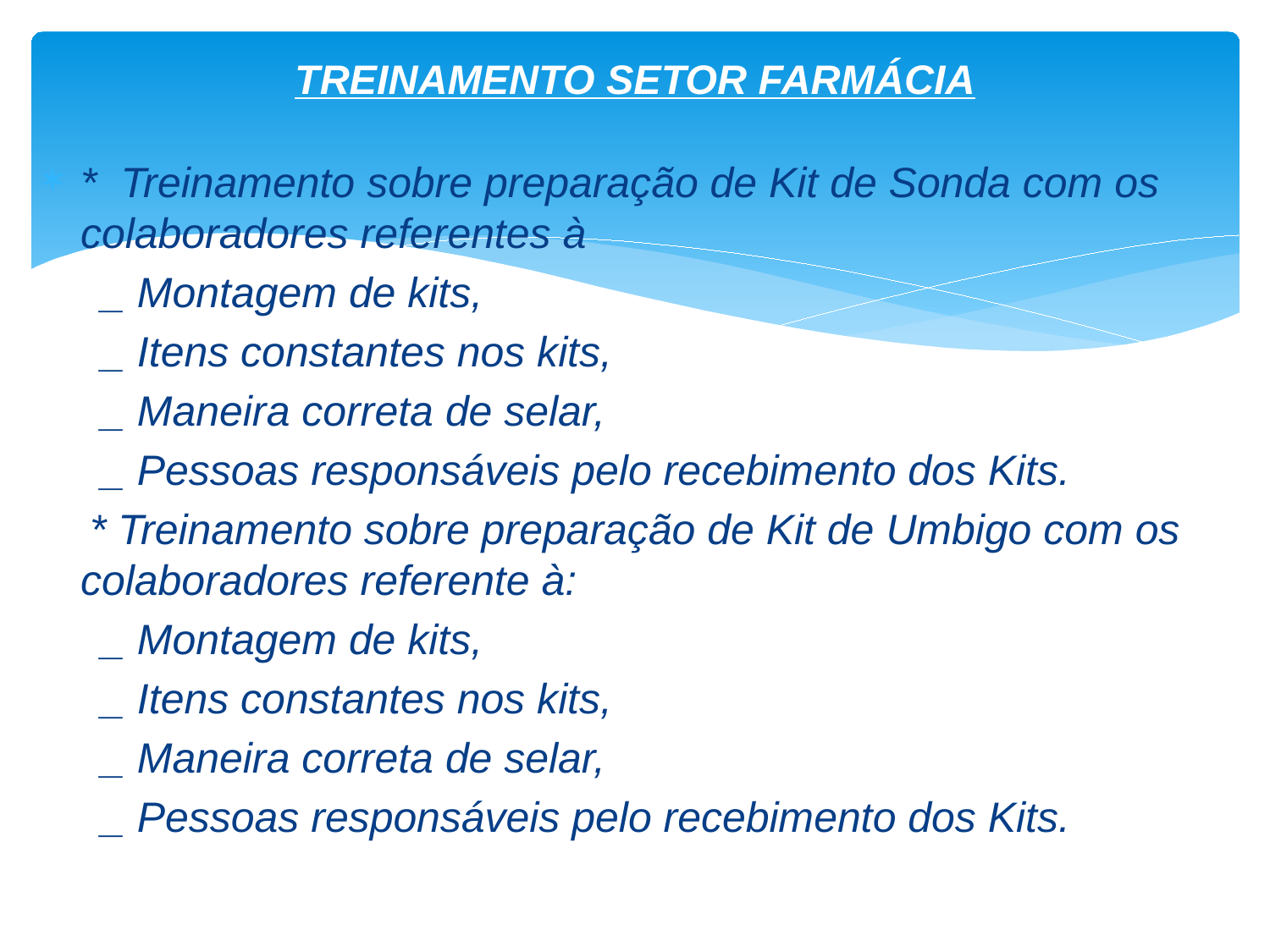

# TREINAMENTO SETOR FARMÁCIA
*  Treinamento sobre preparação de Kit de Sonda com os colaboradores referentes à
     _ Montagem de kits,
     _ Itens constantes nos kits,
     _ Maneira correta de selar,
     _ Pessoas responsáveis pelo recebimento dos Kits.
    * Treinamento sobre preparação de Kit de Umbigo com os colaboradores referente à:
     _ Montagem de kits,
     _ Itens constantes nos kits,
     _ Maneira correta de selar,
     _ Pessoas responsáveis pelo recebimento dos Kits.